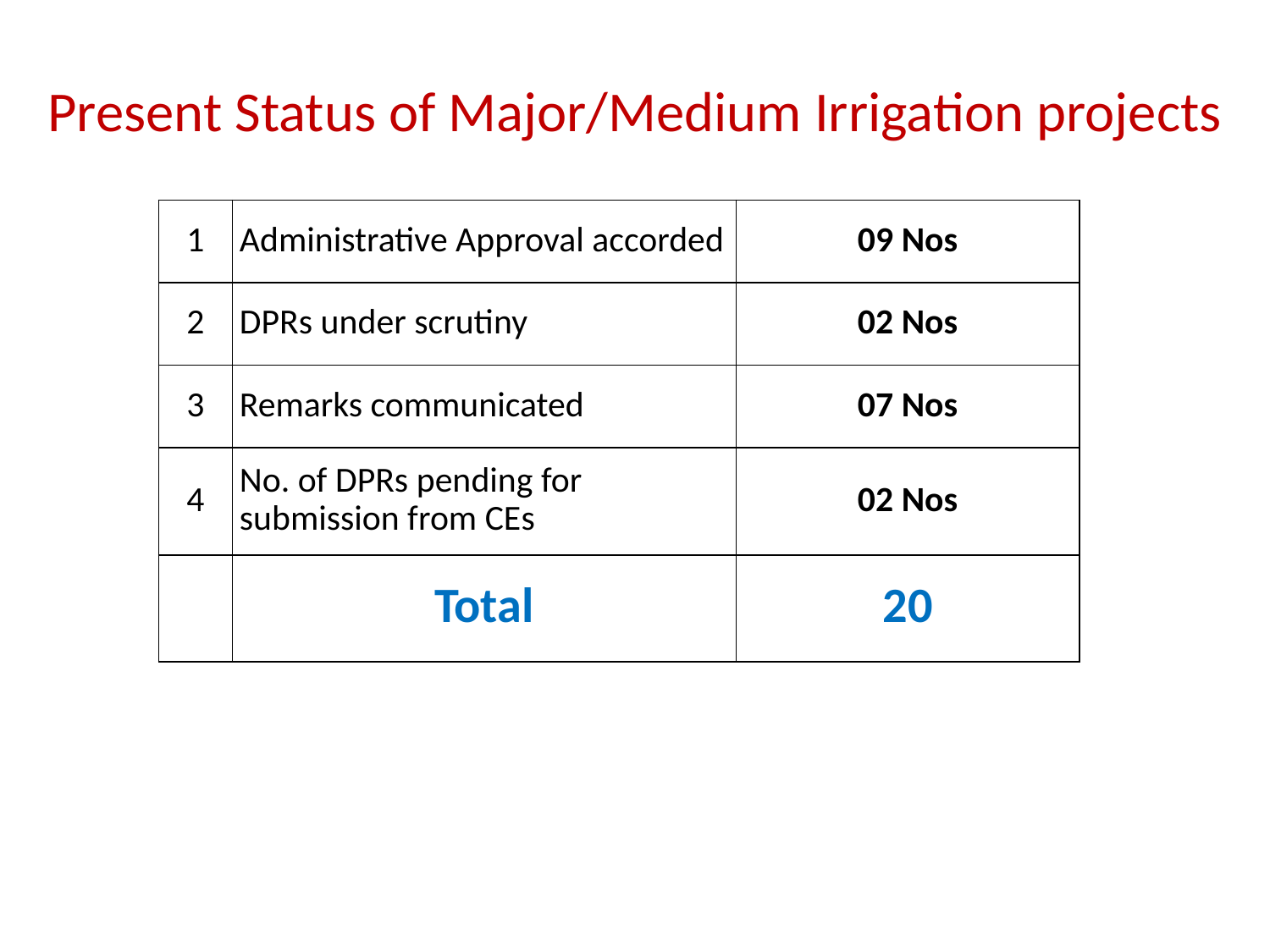

# Present Status of Major/Medium Irrigation projects
| 1 | Administrative Approval accorded | 09 Nos |
| --- | --- | --- |
| 2 | DPRs under scrutiny | 02 Nos |
| 3 | Remarks communicated | 07 Nos |
| 4 | No. of DPRs pending for submission from CEs | 02 Nos |
|  | Total | 20 |